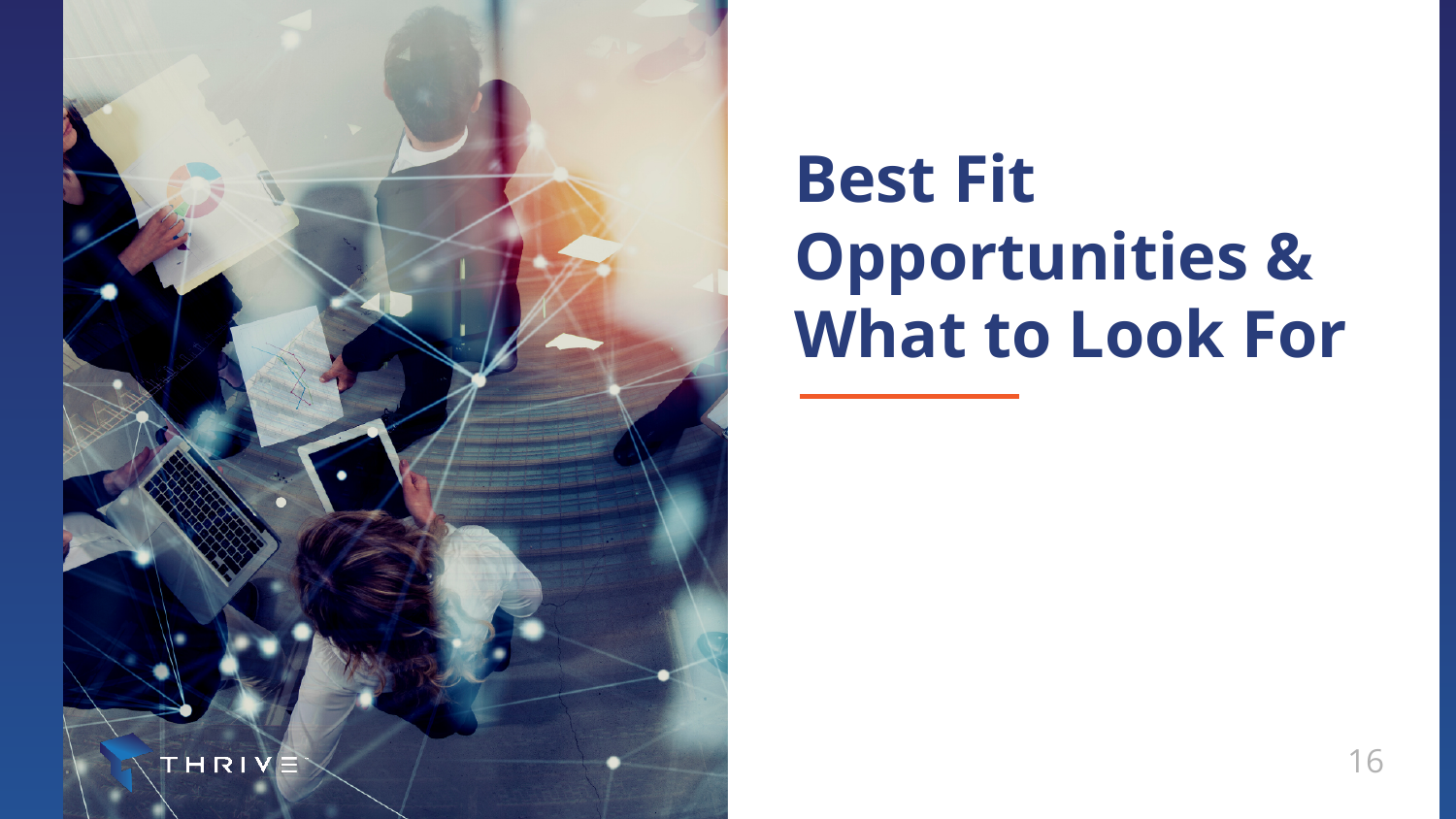

Best Fit Opportunities & What to Look For
16